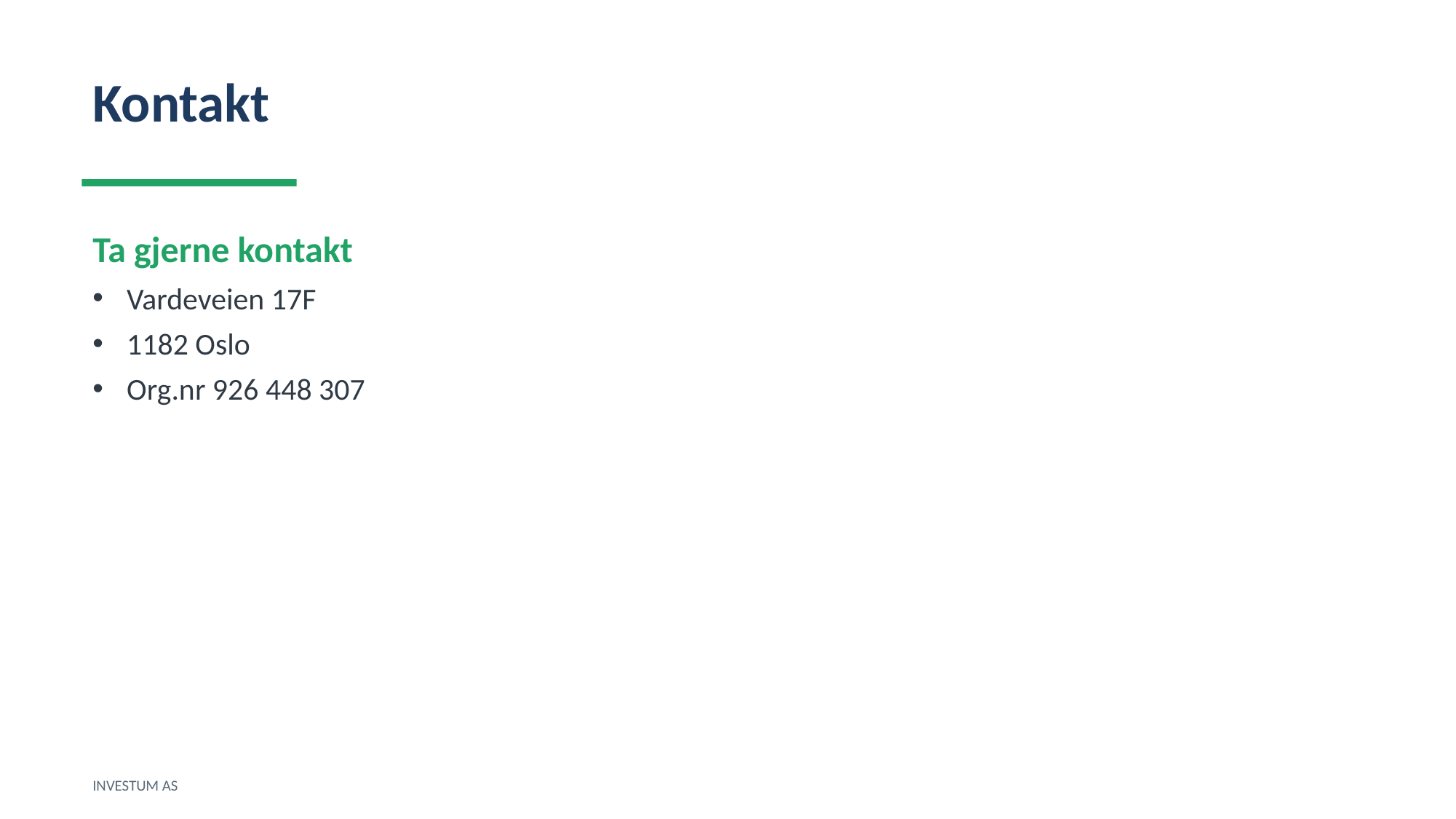

Kontakt

Ta gjerne kontakt
Vardeveien 17F
1182 Oslo
Org.nr 926 448 307
INVESTUM AS